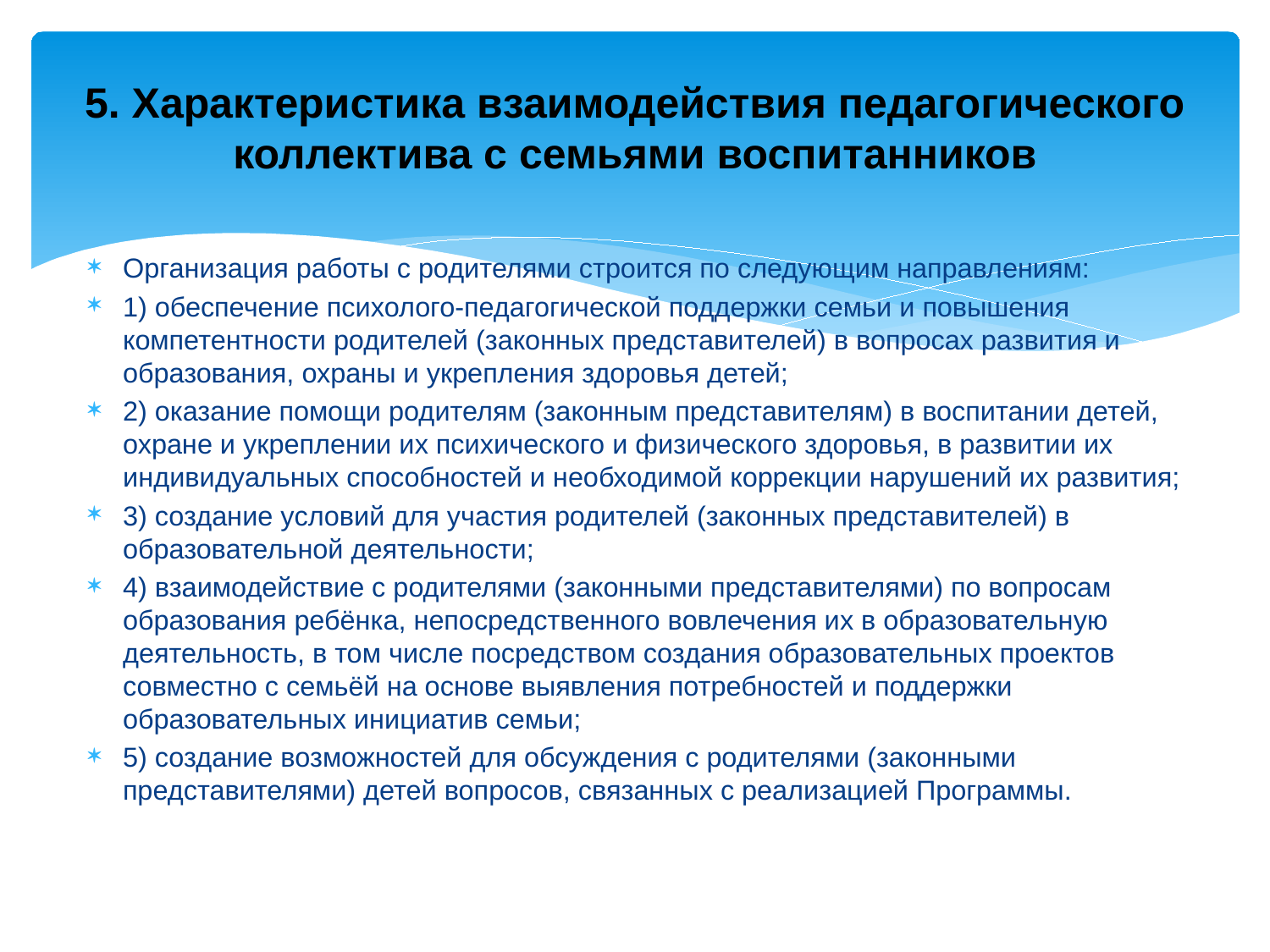

# 5. Характеристика взаимодействия педагогического коллектива с семьями воспитанников

Организация работы с родителями строится по следующим направлениям:
1) обеспечение психолого-педагогической поддержки семьи и повышения компетентности родителей (законных представителей) в вопросах развития и образования, охраны и укрепления здоровья детей;
2) оказание помощи родителям (законным представителям) в воспитании детей, охране и укреплении их психического и физического здоровья, в развитии их индивидуальных способностей и необходимой коррекции нарушений их развития;
3) создание условий для участия родителей (законных представителей) в образовательной деятельности;
4) взаимодействие с родителями (законными представителями) по вопросам образования ребёнка, непосредственного вовлечения их в образовательную деятельность, в том числе посредством создания образовательных проектов совместно с семьёй на основе выявления потребностей и поддержки образовательных инициатив семьи;
5) создание возможностей для обсуждения с родителями (законными представителями) детей вопросов, связанных с реализацией Программы.